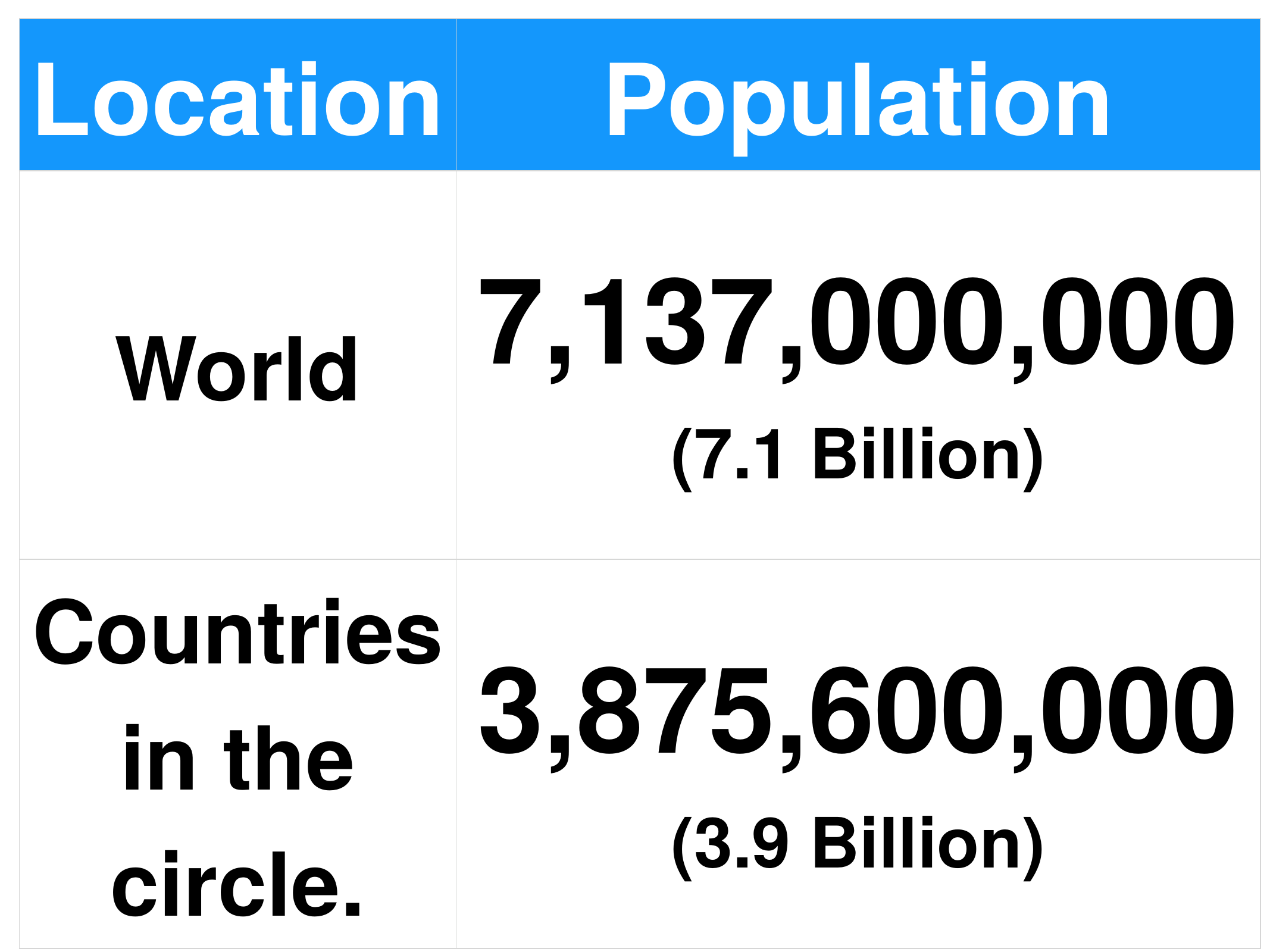

| Location | Population |
| --- | --- |
| World | 7,137,000,000 (7.1 Billion) |
| Countries in the circle. | 3,875,600,000 (3.9 Billion) |